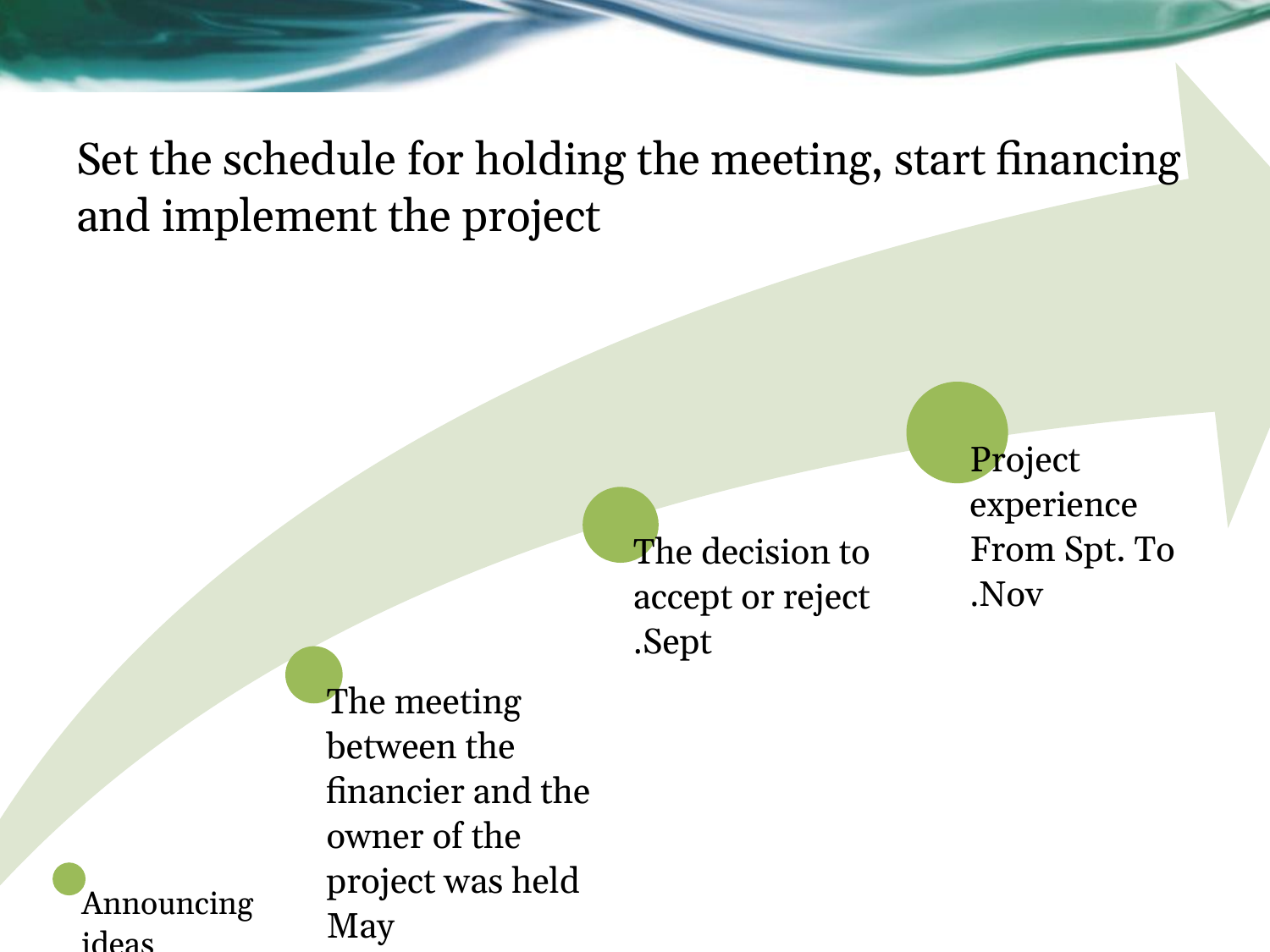

The meeting between the financier and the owner of the project was held
May
The decision to accept or reject
Project experience
# Set the schedule for holding the meeting, start financing and implement the project